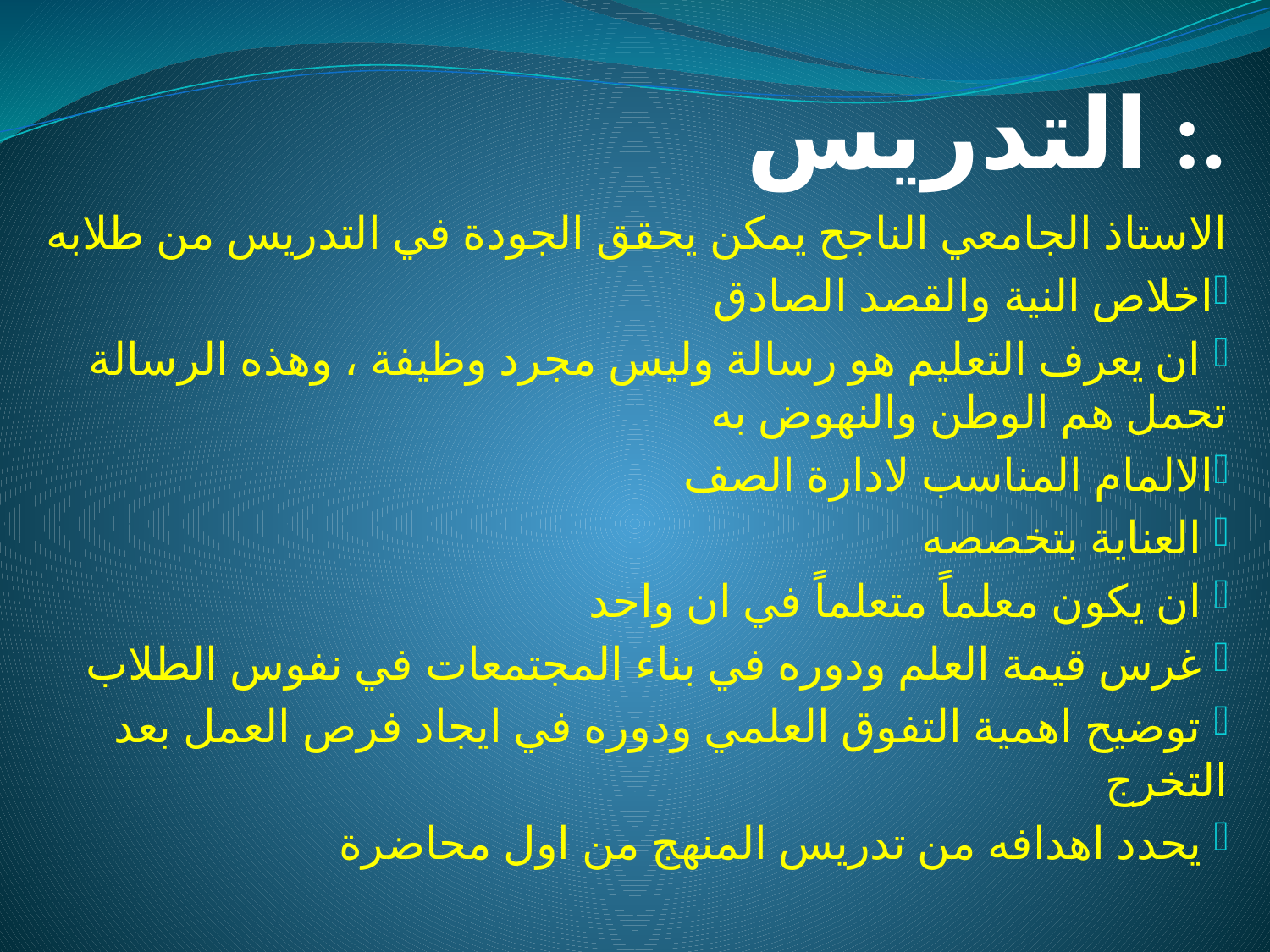

# التدريس :.
الاستاذ الجامعي الناجح يمكن يحقق الجودة في التدريس من طلابه
اخلاص النية والقصد الصادق
 ان يعرف التعليم هو رسالة وليس مجرد وظيفة ، وهذه الرسالة تحمل هم الوطن والنهوض به
الالمام المناسب لادارة الصف
 العناية بتخصصه
 ان يكون معلماً متعلماً في ان واحد
 غرس قيمة العلم ودوره في بناء المجتمعات في نفوس الطلاب
 توضيح اهمية التفوق العلمي ودوره في ايجاد فرص العمل بعد التخرج
 يحدد اهدافه من تدريس المنهج من اول محاضرة